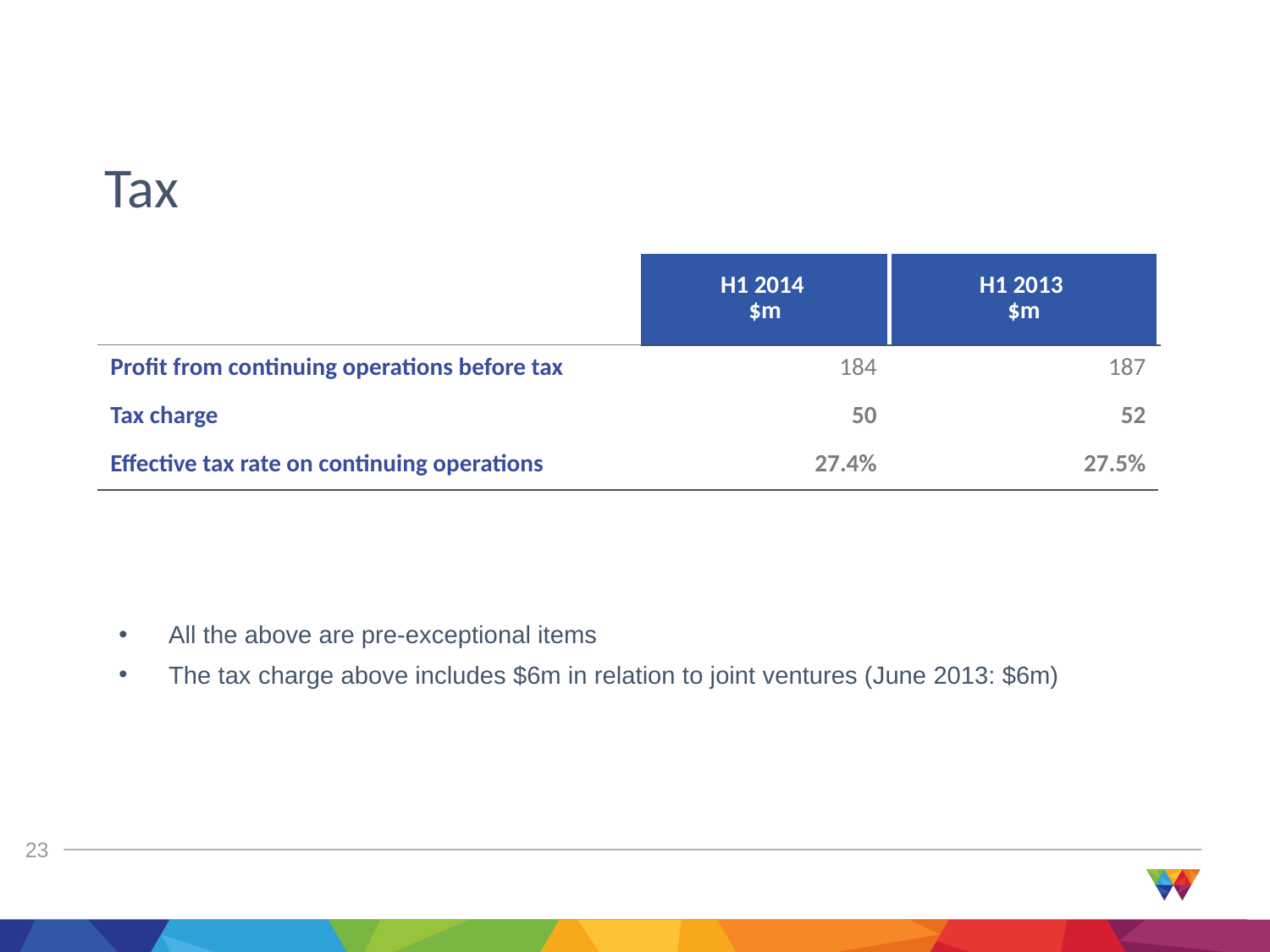

# Tax
|  | H1 2014 $m | H1 2013 $m |
| --- | --- | --- |
| Profit from continuing operations before tax | 184 | 187 |
| Tax charge | 50 | 52 |
| Effective tax rate on continuing operations | 27.4% | 27.5% |
|  |  |  |
All the above are pre-exceptional items
The tax charge above includes $6m in relation to joint ventures (June 2013: $6m)